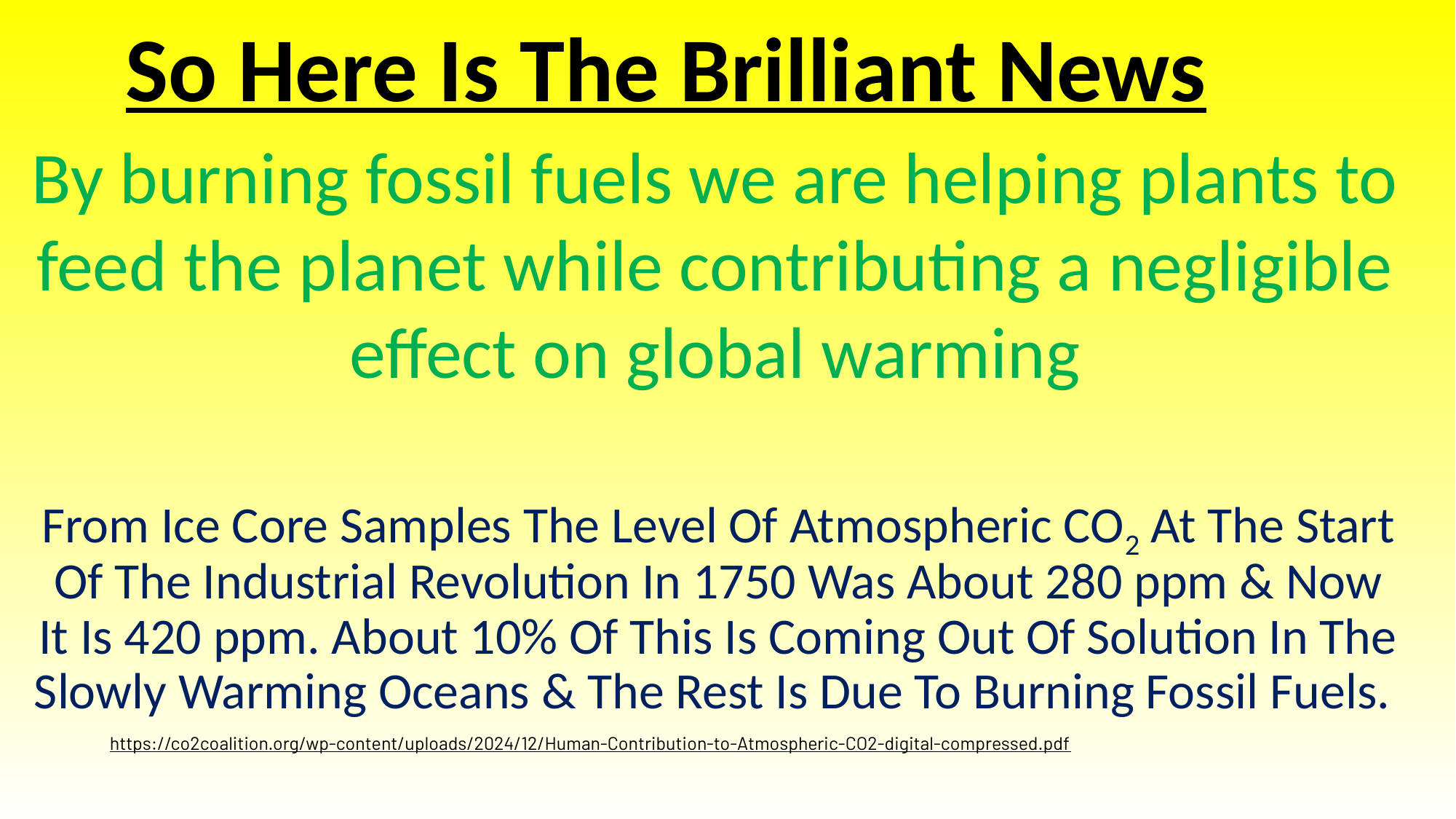

So Here Is The Brilliant News
By burning fossil fuels we are helping plants to feed the planet while contributing a negligible effect on global warming
# From Ice Core Samples The Level Of Atmospheric CO2 At The Start Of The Industrial Revolution In 1750 Was About 280 ppm & Now It Is 420 ppm. About 10% Of This Is Coming Out Of Solution In The Slowly Warming Oceans & The Rest Is Due To Burning Fossil Fuels.
https://co2coalition.org/wp-content/uploads/2024/12/Human-Contribution-to-Atmospheric-CO2-digital-compressed.pdf